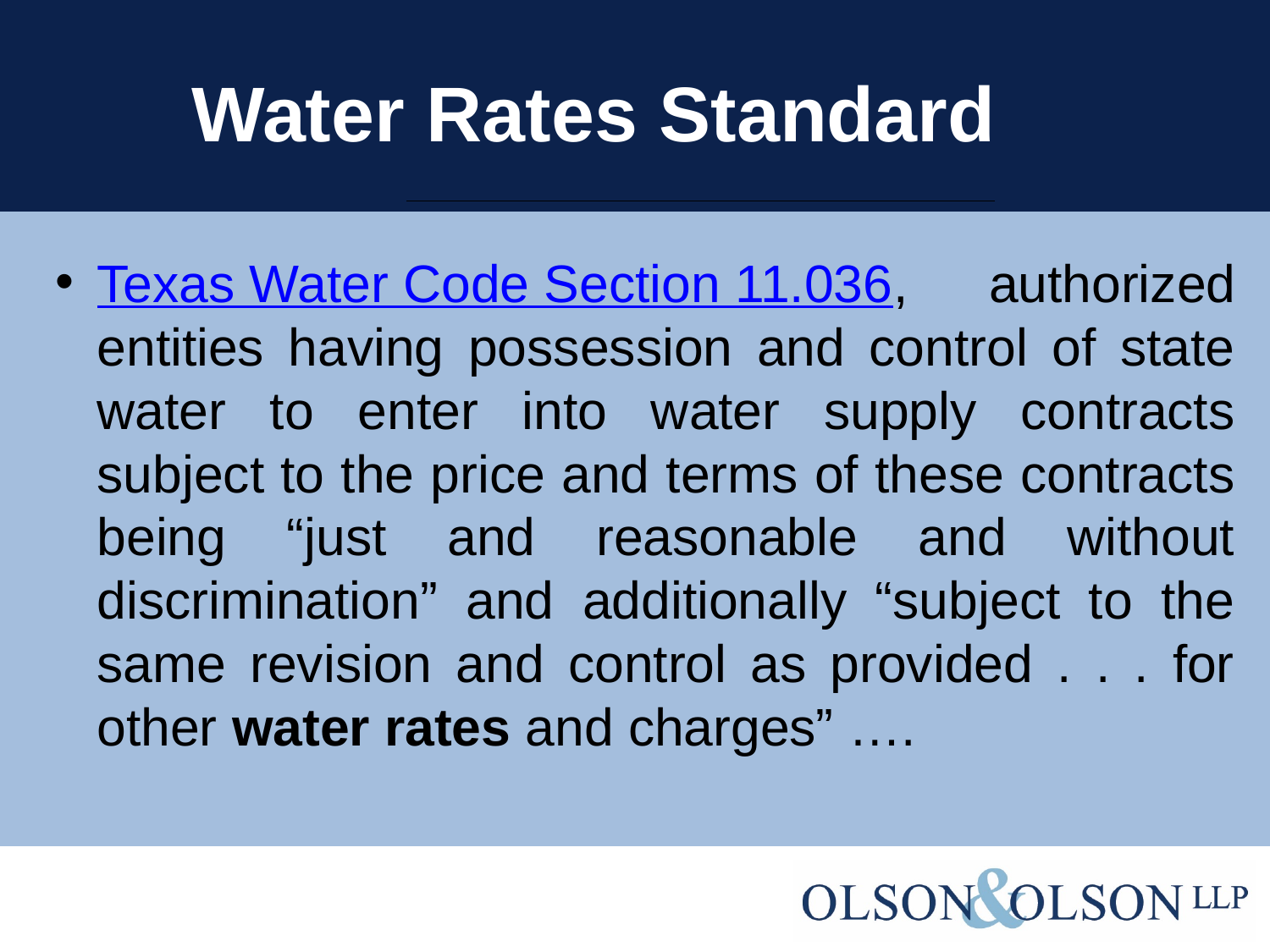

# Water Rates Standard
Texas Water Code Section 11.036, authorized entities having possession and control of state water to enter into water supply contracts subject to the price and terms of these contracts being “just and reasonable and without discrimination” and additionally “subject to the same revision and control as provided . . . for other water rates and charges” ….